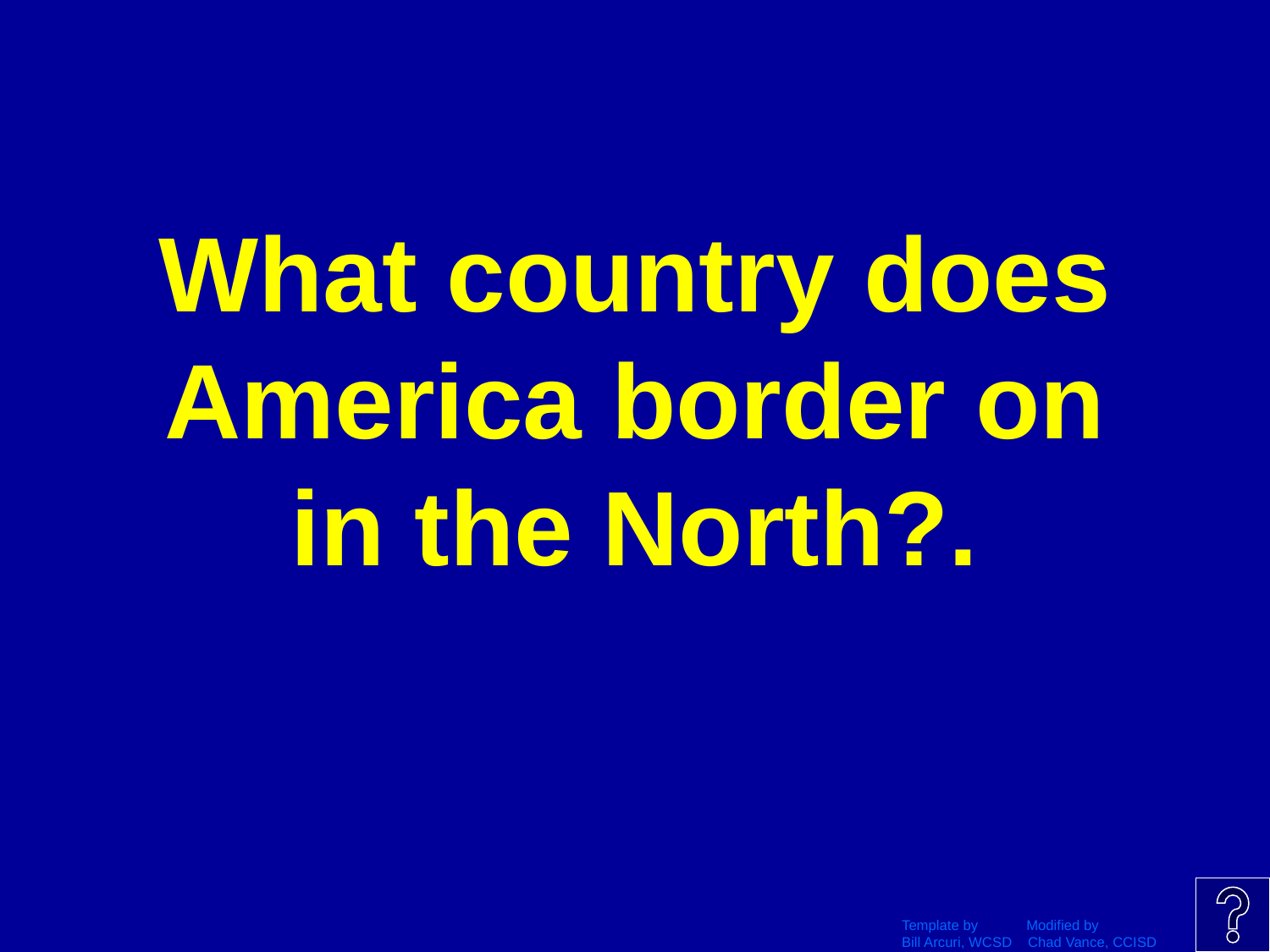

# What country does America border on in the North?.

Template by            Modified by
Bill Arcuri, WCSD    Chad Vance, CCISD